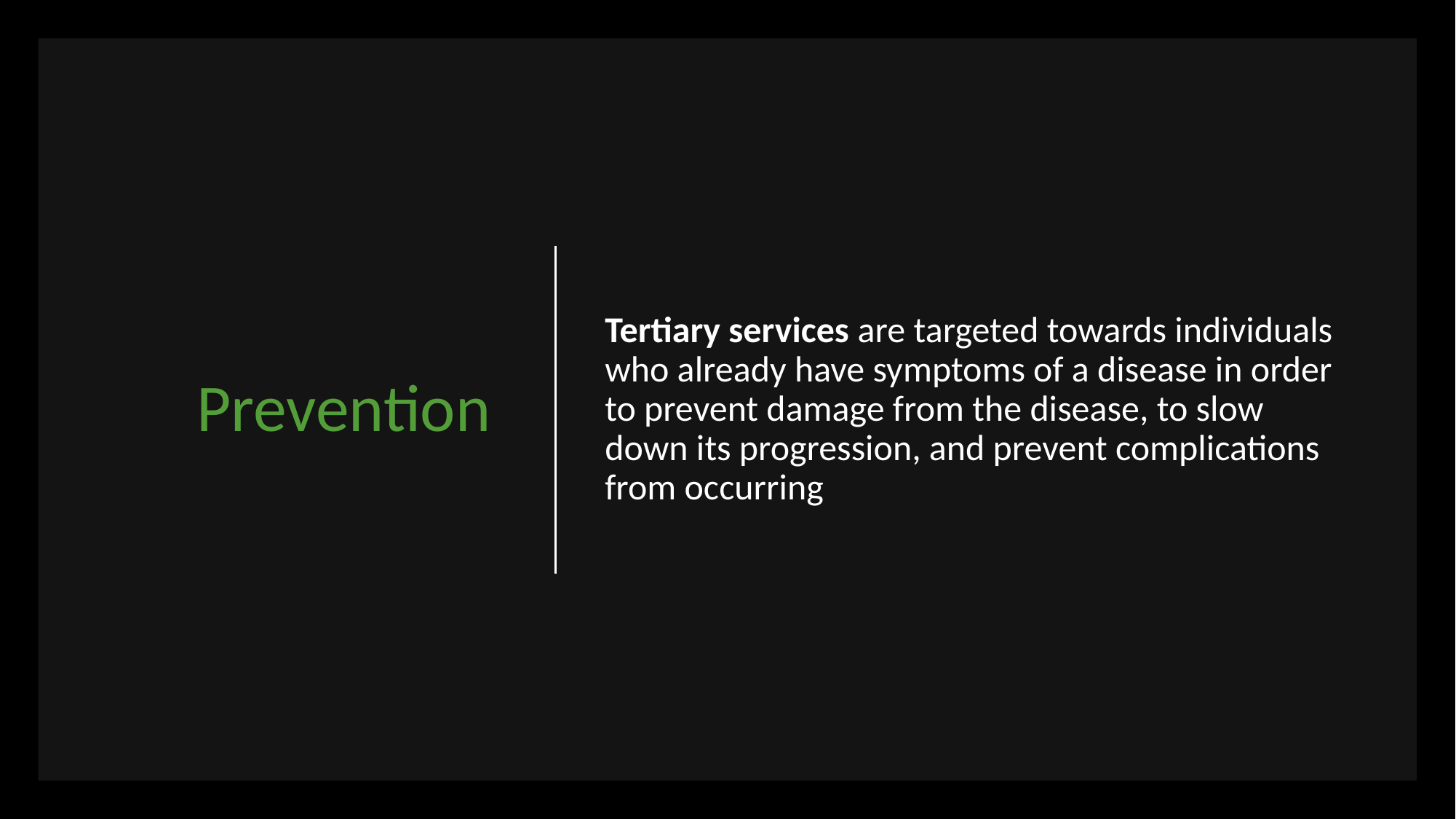

# Prevention
Tertiary services are targeted towards individuals who already have symptoms of a disease in order to prevent damage from the disease, to slow down its progression, and prevent complications from occurring